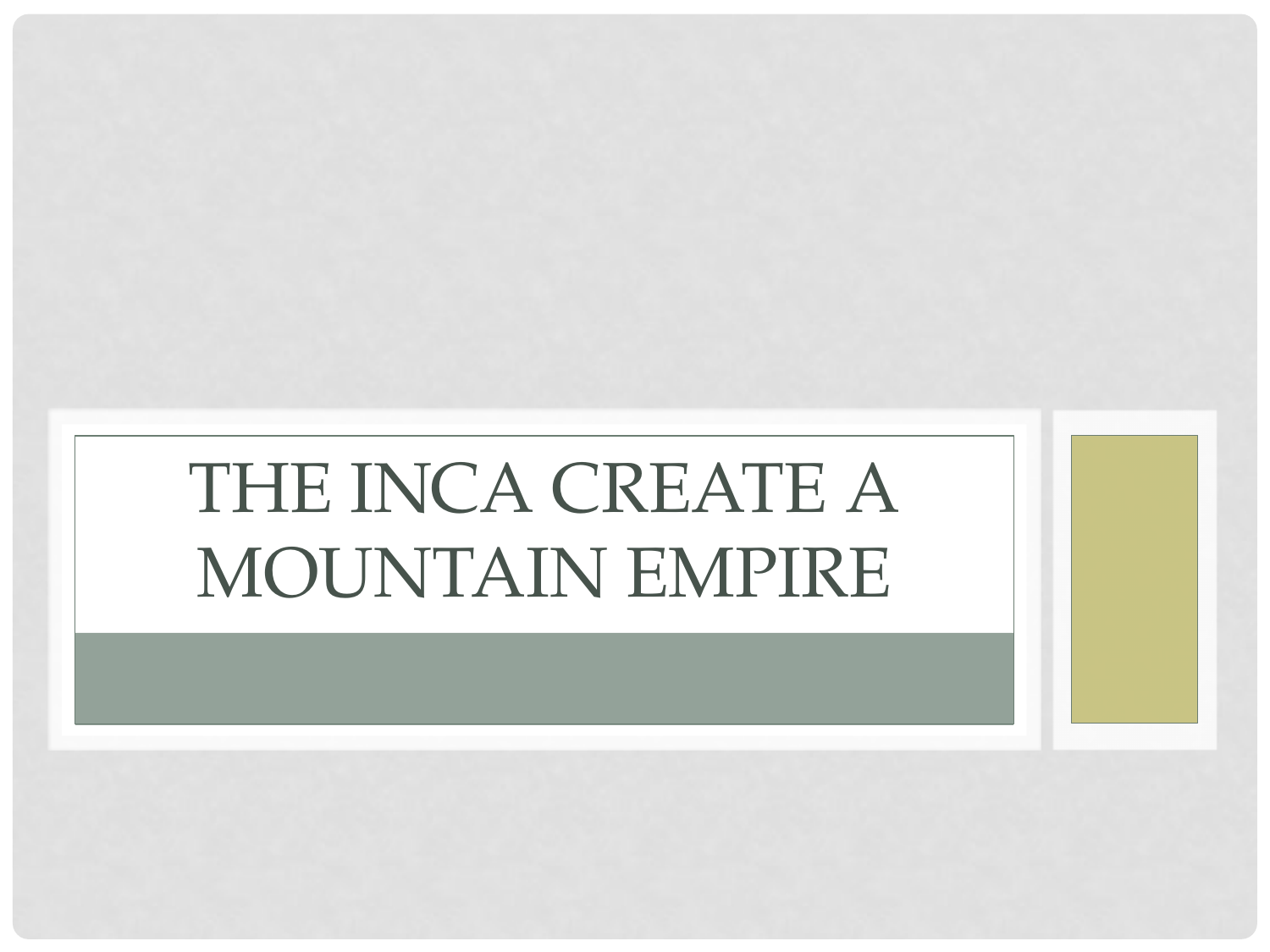

# The Inca Create a Mountain Empire